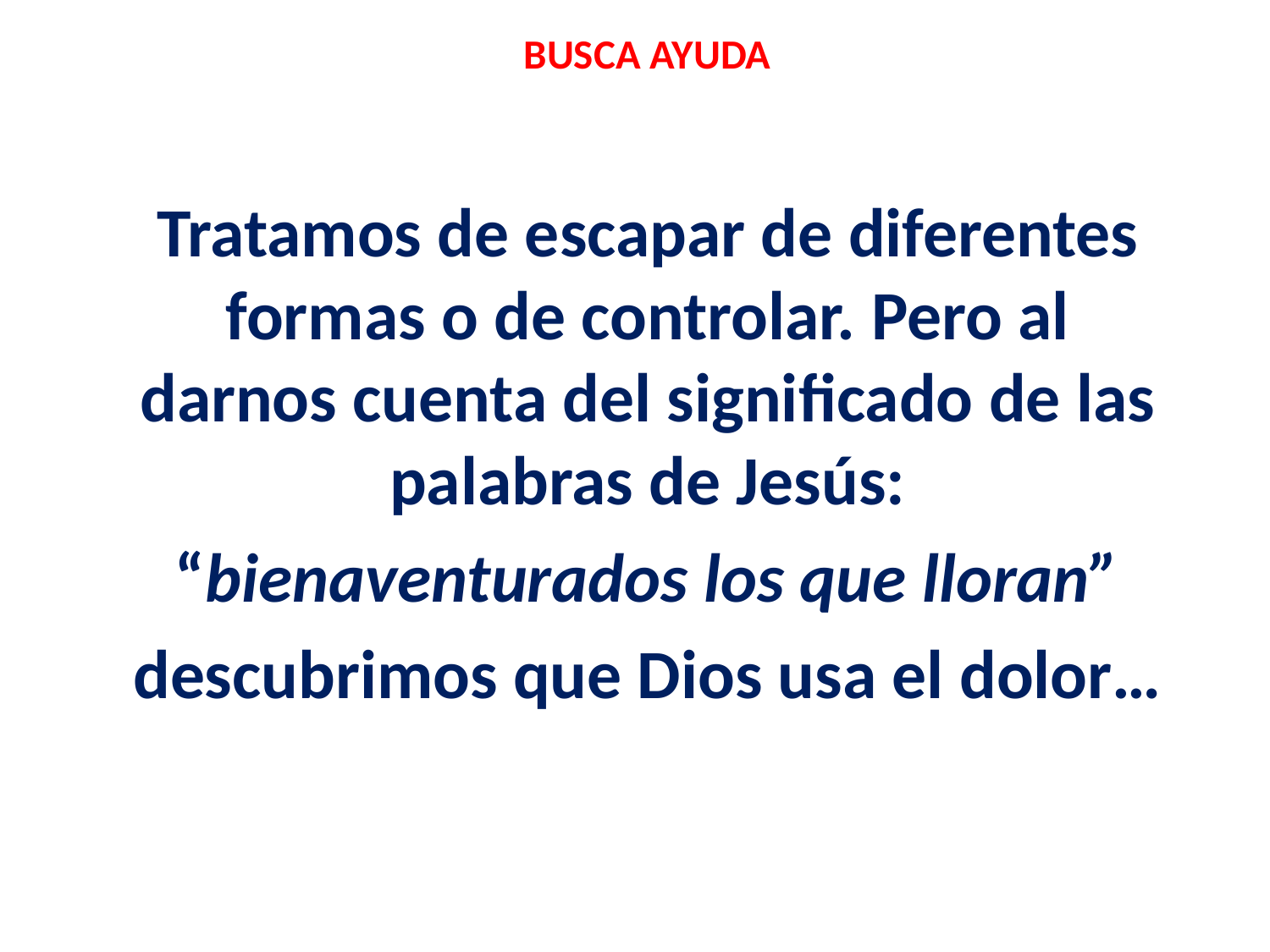

BUSCA AYUDA

Tratamos de escapar de diferentes formas o de controlar. Pero al darnos cuenta del significado de las palabras de Jesús:
 “bienaventurados los que lloran”
descubrimos que Dios usa el dolor…